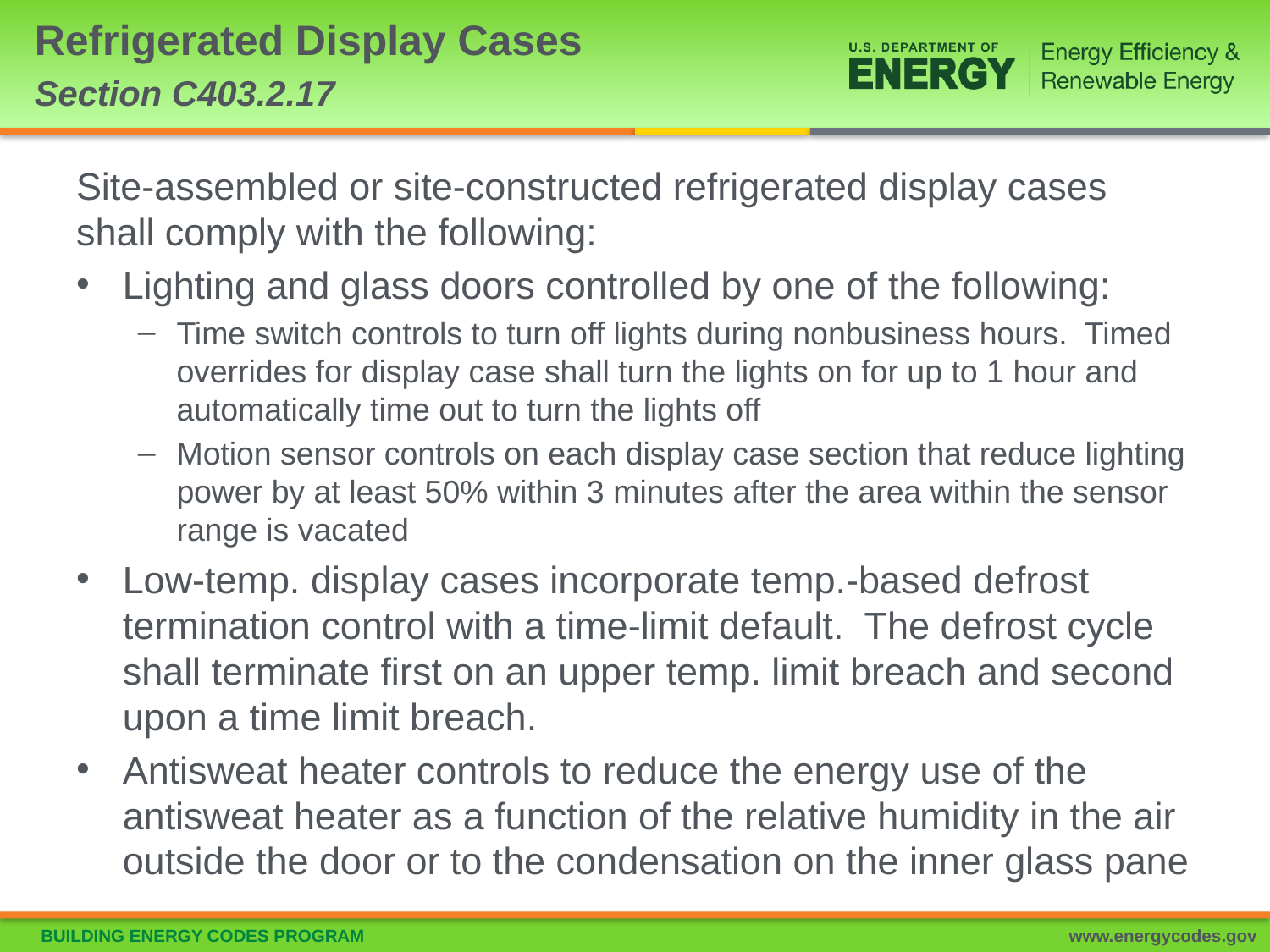

# Refrigerated Display Cases Section C403.2.17
Site-assembled or site-constructed refrigerated display cases shall comply with the following:
Lighting and glass doors controlled by one of the following:
Time switch controls to turn off lights during nonbusiness hours.  Timed overrides for display case shall turn the lights on for up to 1 hour and automatically time out to turn the lights off
Motion sensor controls on each display case section that reduce lighting power by at least 50% within 3 minutes after the area within the sensor range is vacated
Low-temp. display cases incorporate temp.-based defrost termination control with a time-limit default.  The defrost cycle shall terminate first on an upper temp. limit breach and second upon a time limit breach.
Antisweat heater controls to reduce the energy use of the antisweat heater as a function of the relative humidity in the air outside the door or to the condensation on the inner glass pane